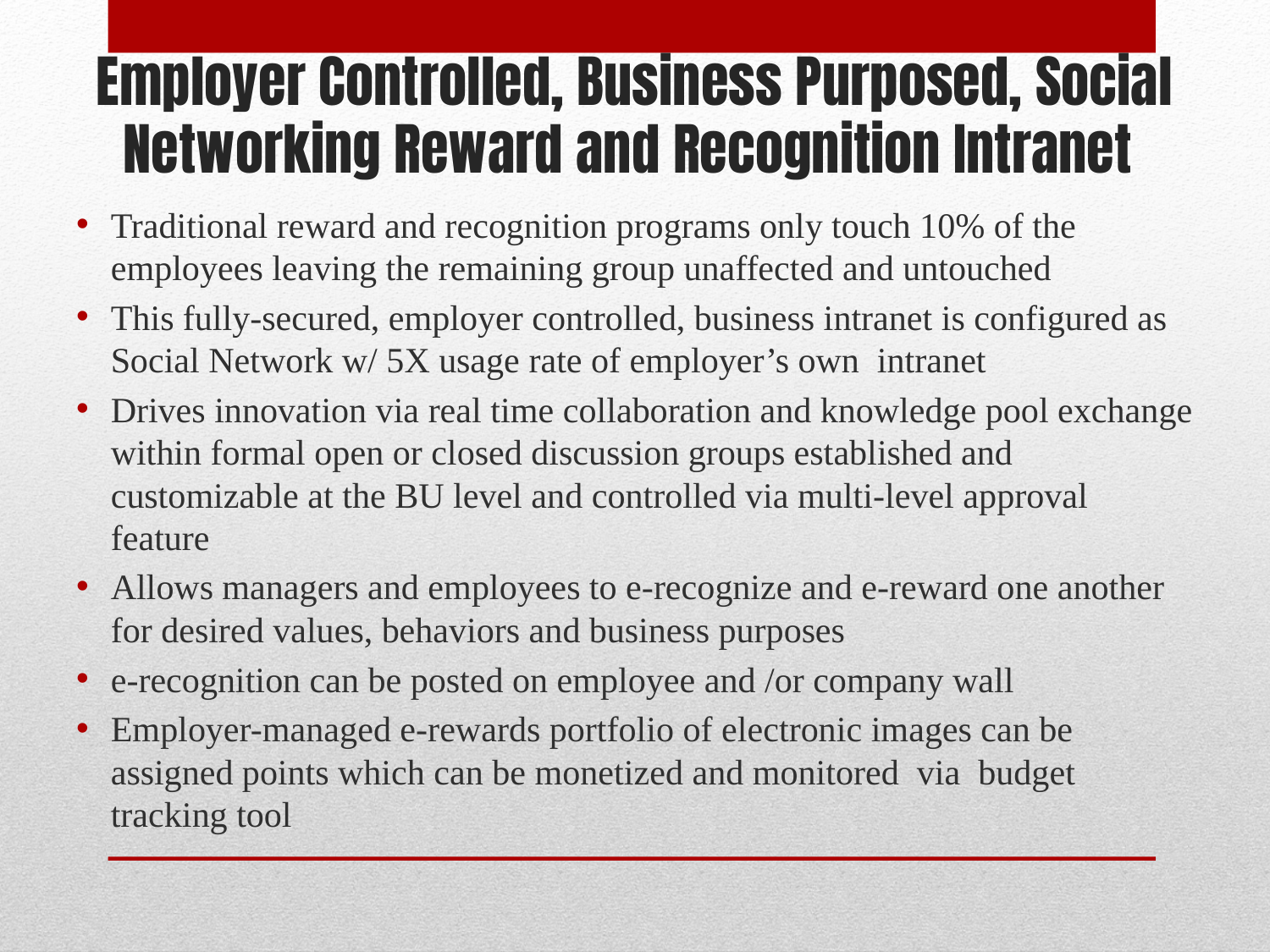

# Employer Controlled, Business Purposed, Social Networking Reward and Recognition Intranet
Traditional reward and recognition programs only touch 10% of the employees leaving the remaining group unaffected and untouched
This fully-secured, employer controlled, business intranet is configured as Social Network w/ 5X usage rate of employer’s own  intranet
Drives innovation via real time collaboration and knowledge pool exchange within formal open or closed discussion groups established and customizable at the BU level and controlled via multi-level approval feature
Allows managers and employees to e-recognize and e-reward one another for desired values, behaviors and business purposes
e-recognition can be posted on employee and /or company wall
Employer-managed e-rewards portfolio of electronic images can be assigned points which can be monetized and monitored  via  budget tracking tool